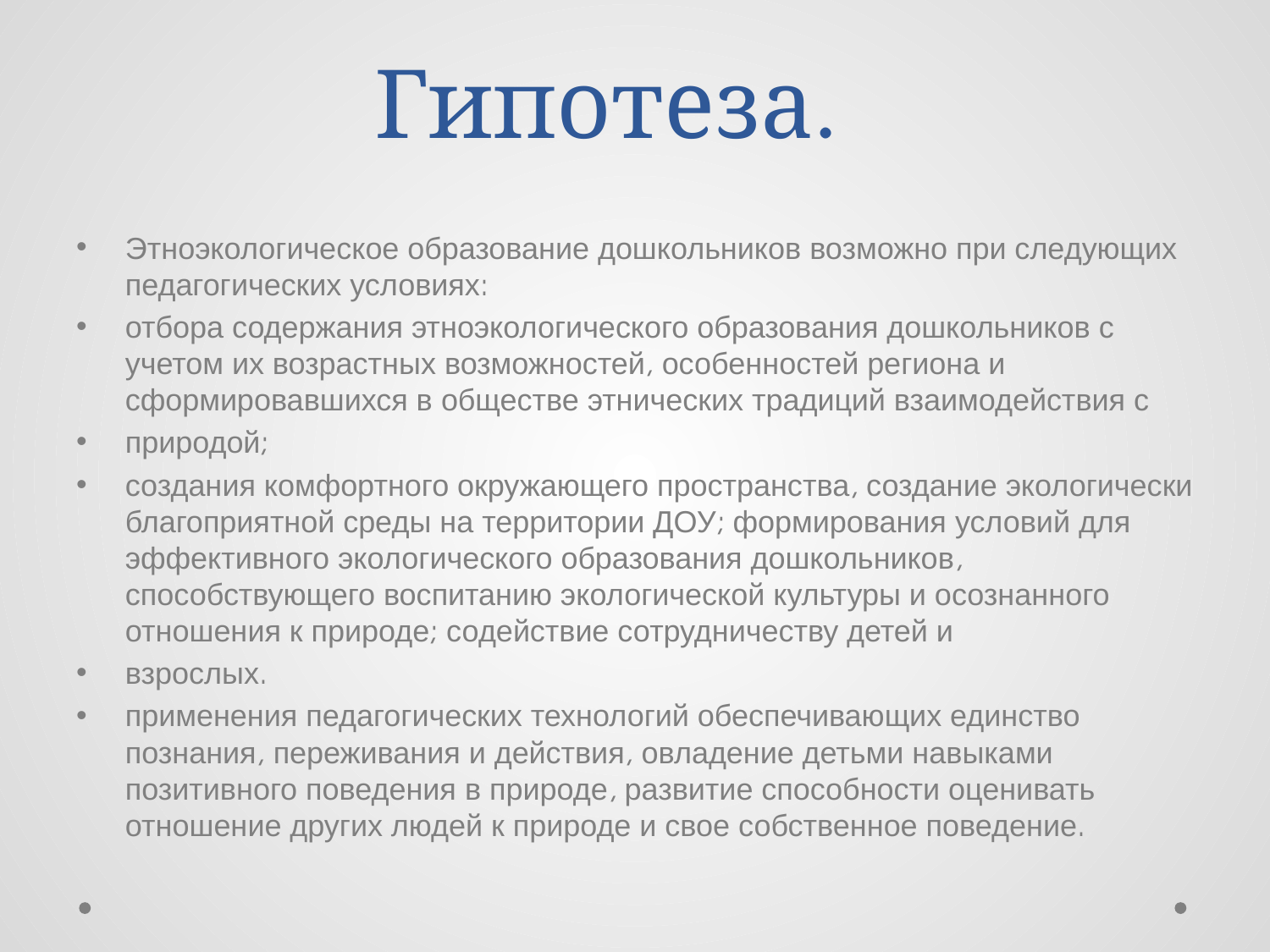

# Гипотеза.
Этноэкологическое образование дошкольников возможно при следующих педагогических условиях:
отбора содержания этноэкологического образования дошкольников с учетом их возрастных возможностей, особенностей региона и сформировавшихся в обществе этнических традиций взаимодействия с
природой;
создания комфортного окружающего пространства, создание экологически благоприятной среды на территории ДОУ; формирования условий для эффективного экологического образования дошкольников, способствующего воспитанию экологической культуры и осознанного отношения к природе; содействие сотрудничеству детей и
взрослых.
применения педагогических технологий обеспечивающих единство познания, переживания и действия, овладение детьми навыками позитивного поведения в природе, развитие способности оценивать отношение других людей к природе и свое собственное поведение.